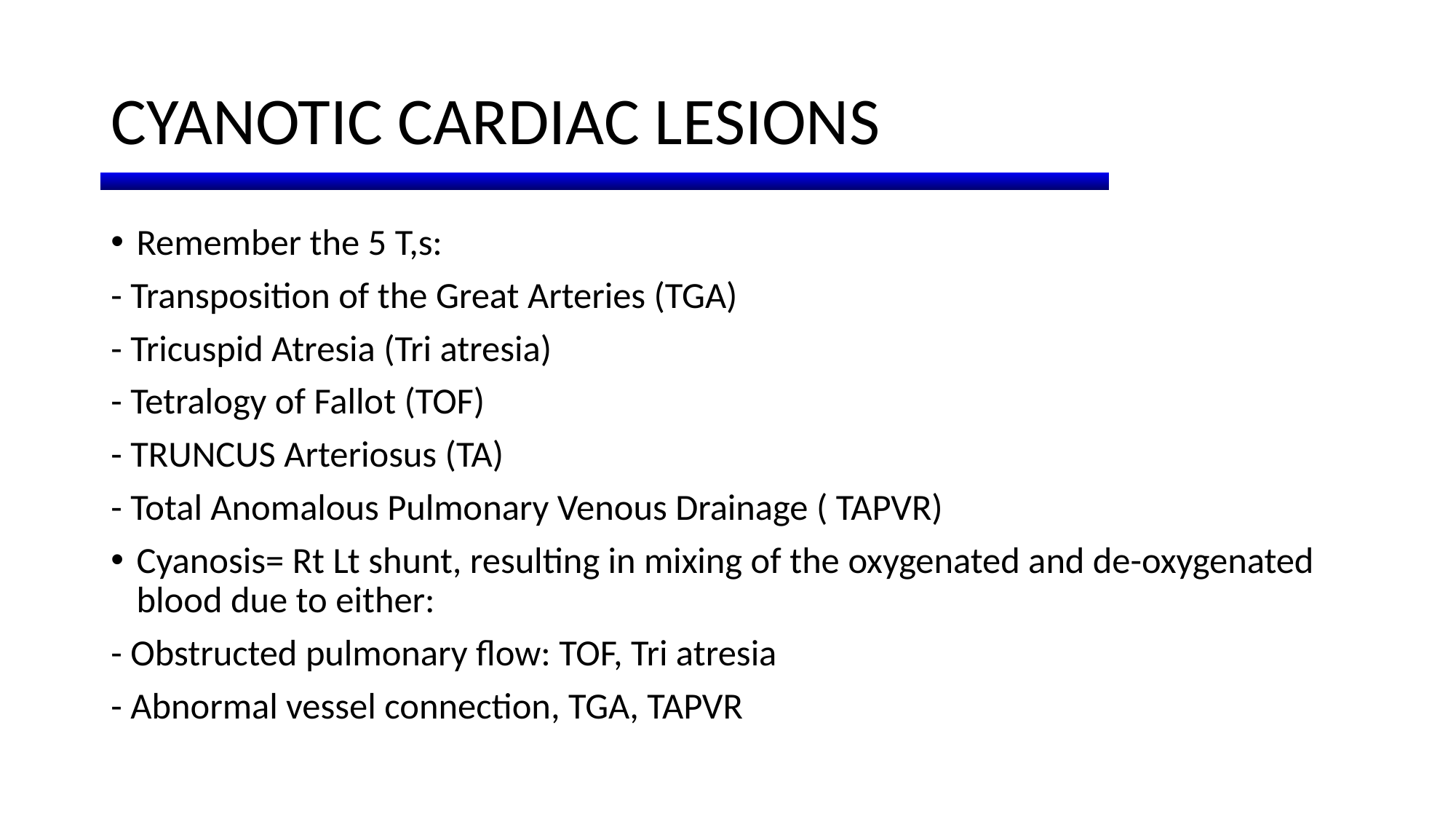

# CYANOTIC CARDIAC LESIONS

Remember the 5 T,s:
- Transposition of the Great Arteries (TGA)
- Tricuspid Atresia (Tri atresia)
- Tetralogy of Fallot (TOF)
- TRUNCUS Arteriosus (TA)
- Total Anomalous Pulmonary Venous Drainage ( TAPVR)
Cyanosis= Rt Lt shunt, resulting in mixing of the oxygenated and de-oxygenated blood due to either:
- Obstructed pulmonary flow: TOF, Tri atresia
- Abnormal vessel connection, TGA, TAPVR